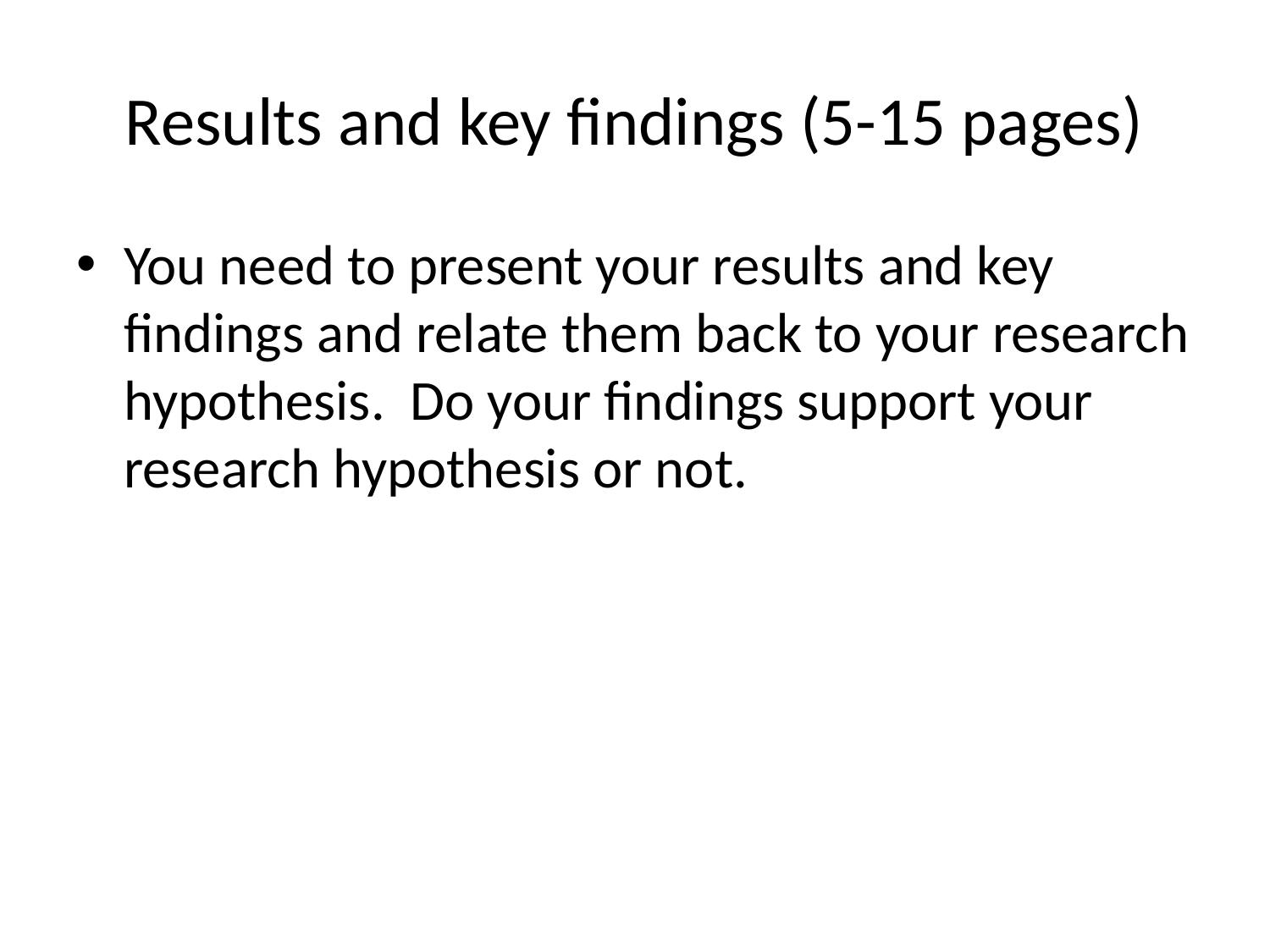

# Results and key findings (5-15 pages)
You need to present your results and key findings and relate them back to your research hypothesis.  Do your findings support your research hypothesis or not.